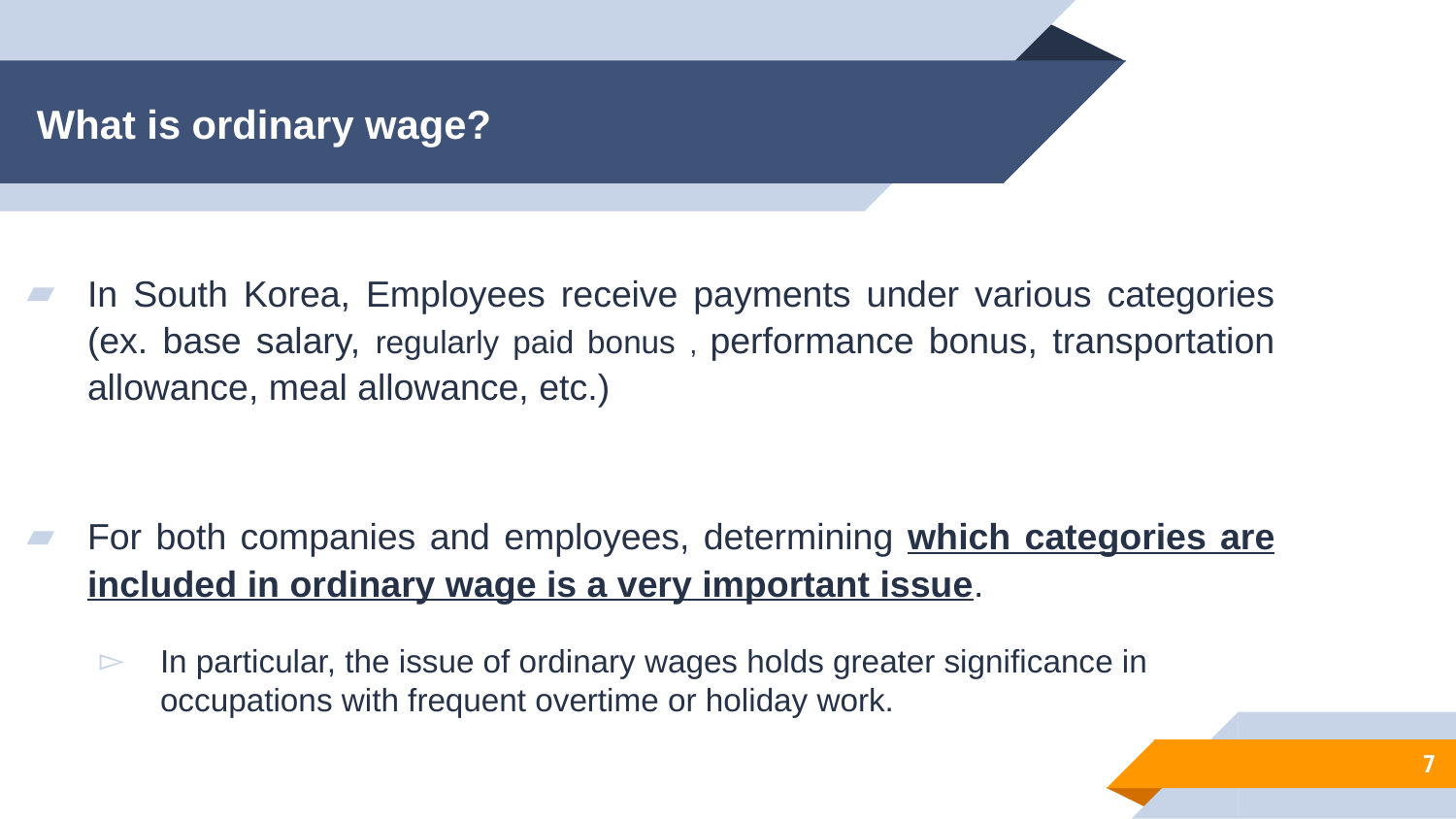

# What is ordinary wage?
In South Korea, Employees receive payments under various categories (ex. base salary, regularly paid bonus , performance bonus, transportation allowance, meal allowance, etc.)

For both companies and employees, determining which categories are included in ordinary wage is a very important issue.
In particular, the issue of ordinary wages holds greater significance in occupations with frequent overtime or holiday work.
7